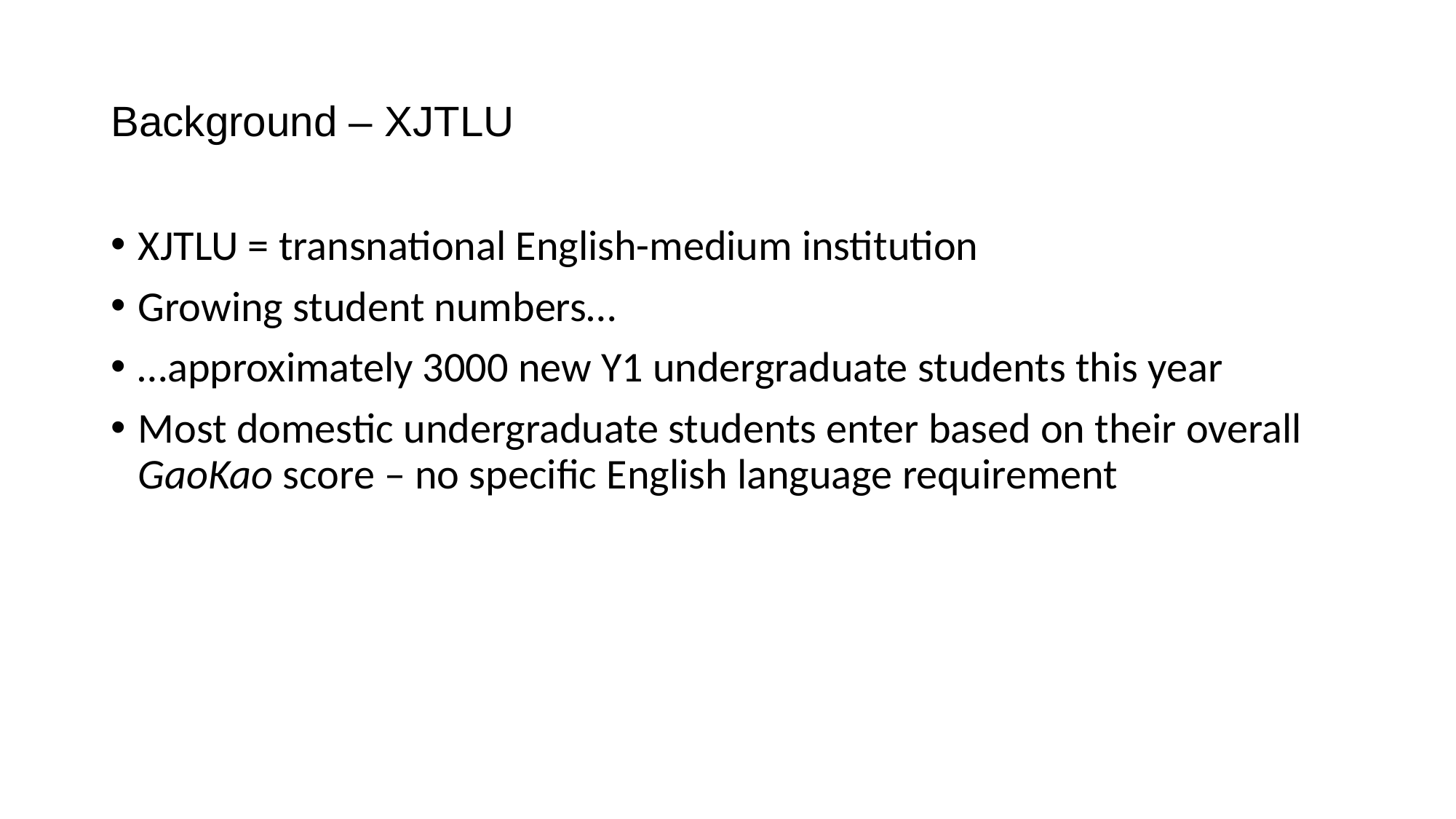

# Background – XJTLU
XJTLU = transnational English-medium institution
Growing student numbers…
…approximately 3000 new Y1 undergraduate students this year
Most domestic undergraduate students enter based on their overall GaoKao score – no specific English language requirement